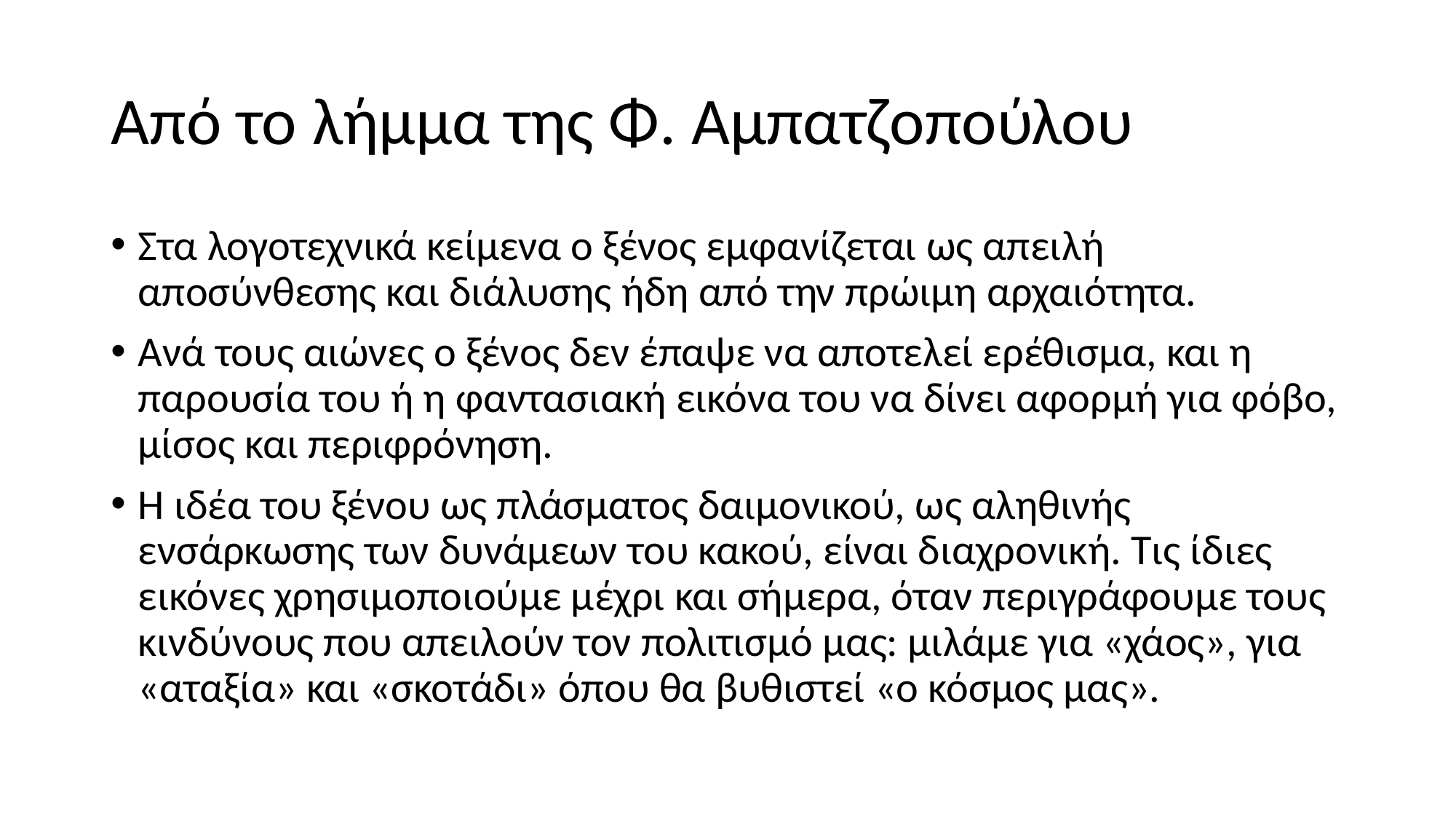

# Από το λήμμα της Φ. Αμπατζοπούλου
Στα λογοτεχνικά κείμενα ο ξένος εμφανίζεται ως απειλή αποσύνθεσης και διάλυσης ήδη από την πρώιμη αρχαιότητα.
Ανά τους αιώνες ο ξένος δεν έπαψε να αποτελεί ερέθισμα, και η παρουσία του ή η φαντασιακή εικόνα του να δίνει αφορμή για φόβο, μίσος και περιφρόνηση.
H ιδέα του ξένου ως πλάσματος δαιμονικού, ως αληθινής ενσάρκωσης των δυνάμεων του κακού, είναι διαχρονική. Τις ίδιες εικόνες χρησιμοποιούμε μέχρι και σήμερα, όταν περιγράφουμε τους κινδύνους που απειλούν τον πολιτισμό μας: μιλάμε για «χάος», για «αταξία» και «σκοτάδι» όπου θα βυθιστεί «ο κόσμος μας».